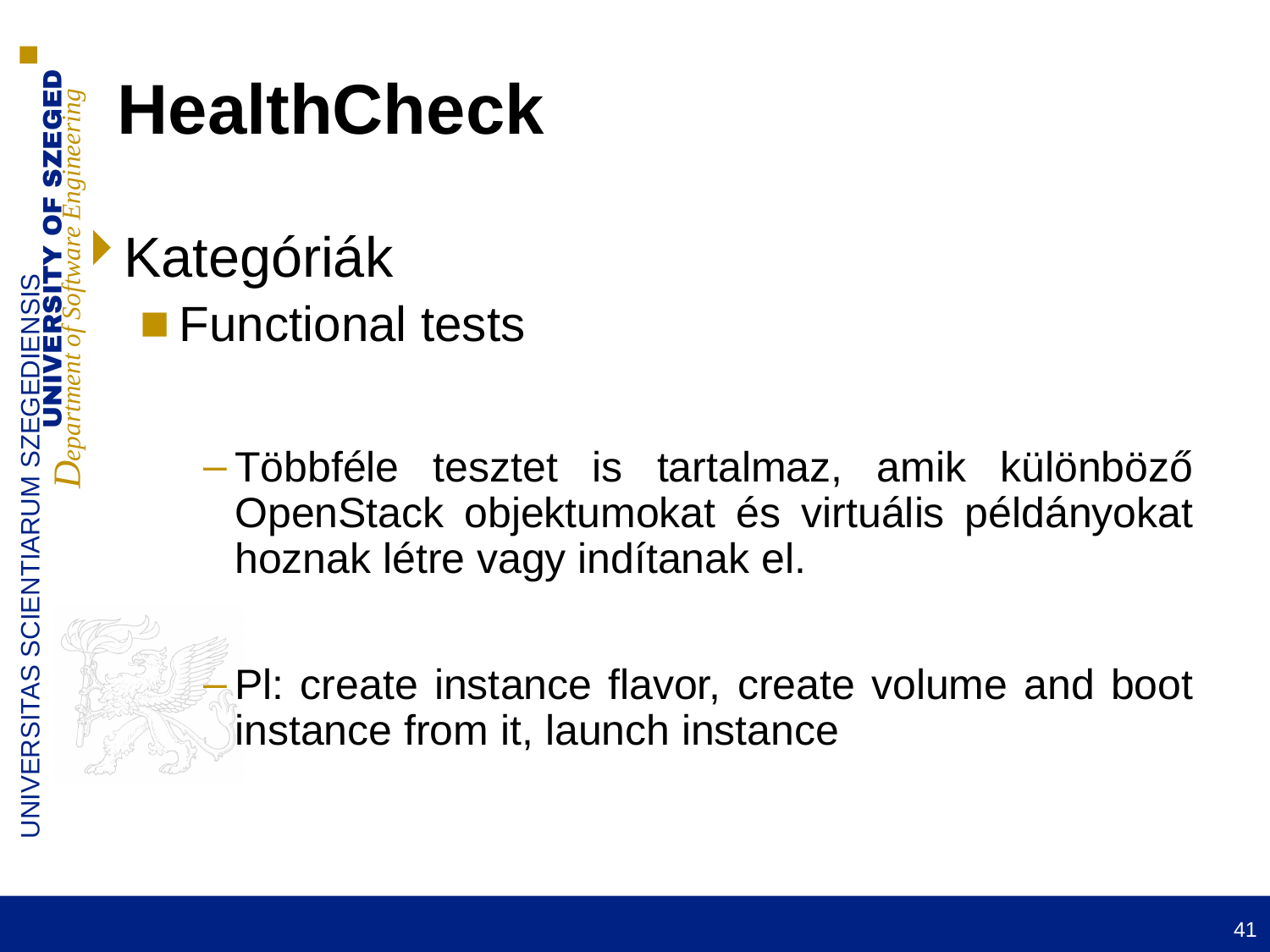

# HealthCheck
Kategóriák
Functional tests

Többféle tesztet is tartalmaz, amik különböző OpenStack objektumokat és virtuális példányokat hoznak létre vagy indítanak el.

Pl: create instance flavor, create volume and boot instance from it, launch instance
41